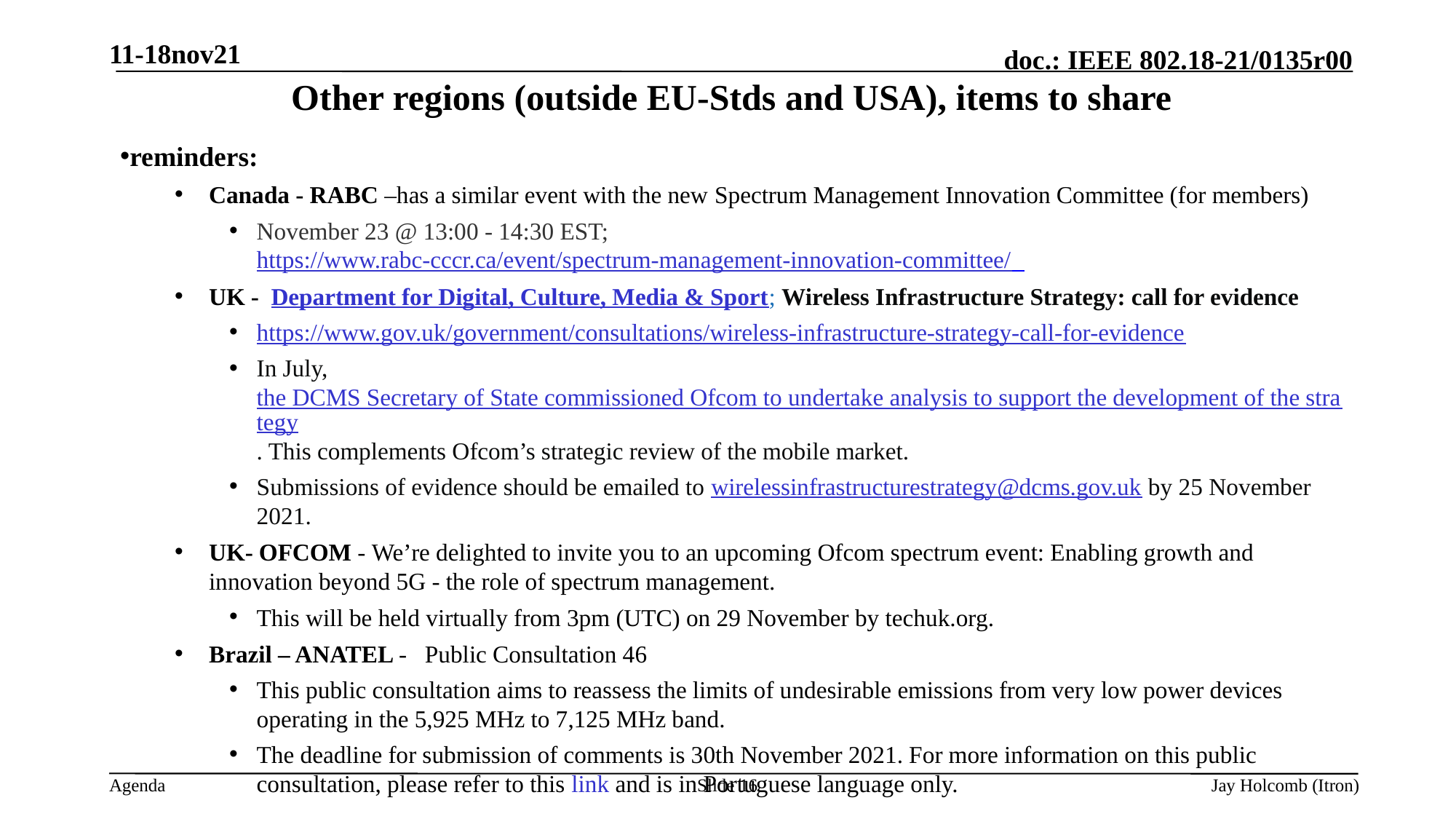

11-18nov21
# Other regions (outside EU-Stds and USA), items to share

reminders:
Canada - RABC –has a similar event with the new Spectrum Management Innovation Committee (for members)
November 23 @ 13:00 - 14:30 EST;  https://www.rabc-cccr.ca/event/spectrum-management-innovation-committee/
UK -  Department for Digital, Culture, Media & Sport; Wireless Infrastructure Strategy: call for evidence
https://www.gov.uk/government/consultations/wireless-infrastructure-strategy-call-for-evidence
In July, the DCMS Secretary of State commissioned Ofcom to undertake analysis to support the development of the strategy. This complements Ofcom’s strategic review of the mobile market.
Submissions of evidence should be emailed to wirelessinfrastructurestrategy@dcms.gov.uk by 25 November 2021.
UK- OFCOM - We’re delighted to invite you to an upcoming Ofcom spectrum event: Enabling growth and innovation beyond 5G - the role of spectrum management.
This will be held virtually from 3pm (UTC) on 29 November by techuk.org.
Brazil – ANATEL -   Public Consultation 46
This public consultation aims to reassess the limits of undesirable emissions from very low power devices operating in the 5,925 MHz to 7,125 MHz band.
The deadline for submission of comments is 30th November 2021. For more information on this public consultation, please refer to this link and is in Portuguese language only.
Slide 16
Jay Holcomb (Itron)